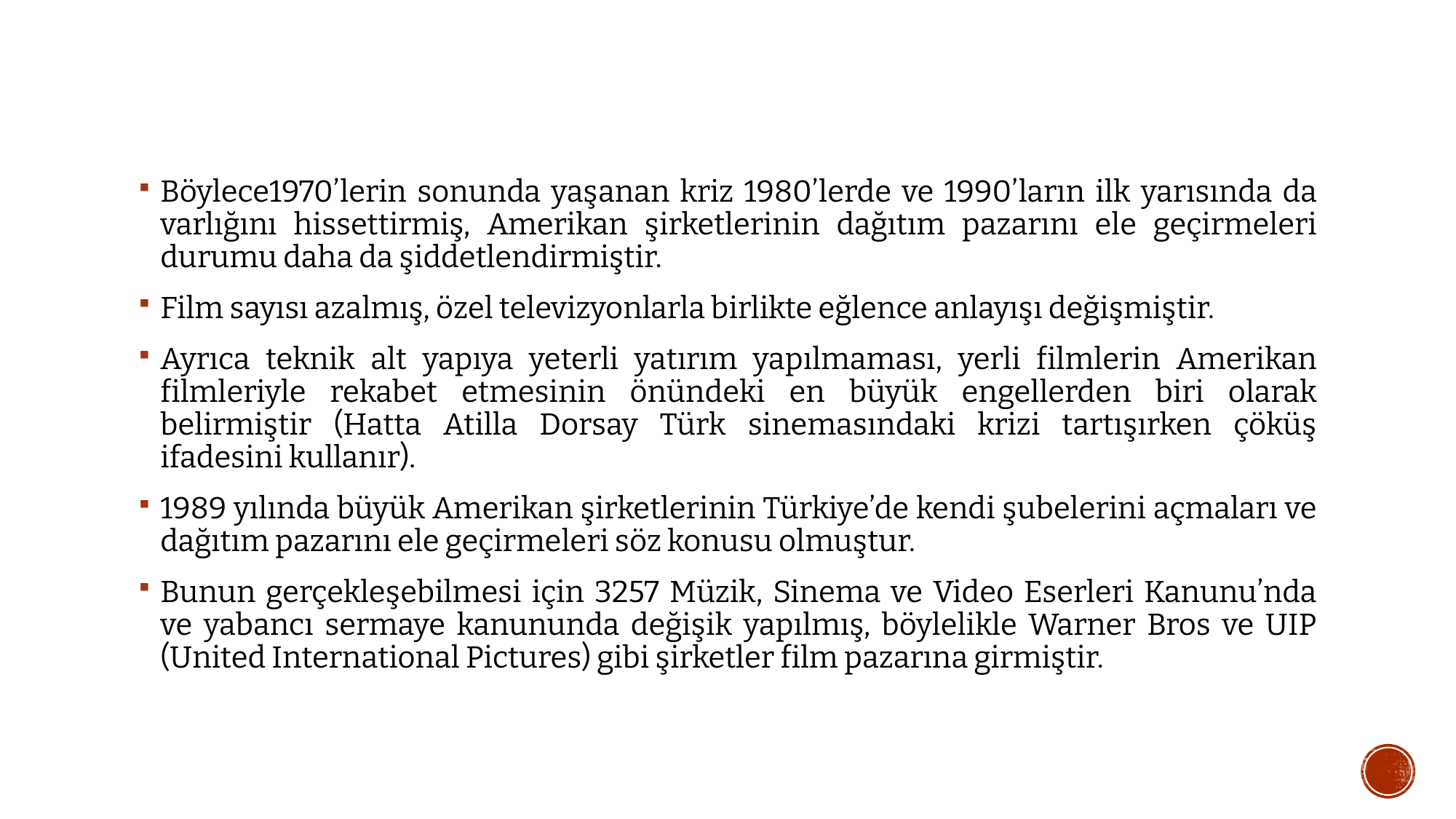

Böylece1970’lerin sonunda yaşanan kriz 1980’lerde ve 1990’ların ilk yarısında da varlığını hissettirmiş, Amerikan şirketlerinin dağıtım pazarını ele geçirmeleri durumu daha da şiddetlendirmiştir.
Film sayısı azalmış, özel televizyonlarla birlikte eğlence anlayışı değişmiştir.
Ayrıca teknik alt yapıya yeterli yatırım yapılmaması, yerli filmlerin Amerikan filmleriyle rekabet etmesinin önündeki en büyük engellerden biri olarak belirmiştir (Hatta Atilla Dorsay Türk sinemasındaki krizi tartışırken çöküş ifadesini kullanır).
1989 yılında büyük Amerikan şirketlerinin Türkiye’de kendi şubelerini açmaları ve dağıtım pazarını ele geçirmeleri söz konusu olmuştur.
Bunun gerçekleşebilmesi için 3257 Müzik, Sinema ve Video Eserleri Kanunu’nda ve yabancı sermaye kanununda değişik yapılmış, böylelikle Warner Bros ve UIP (United International Pictures) gibi şirketler film pazarına girmiştir.